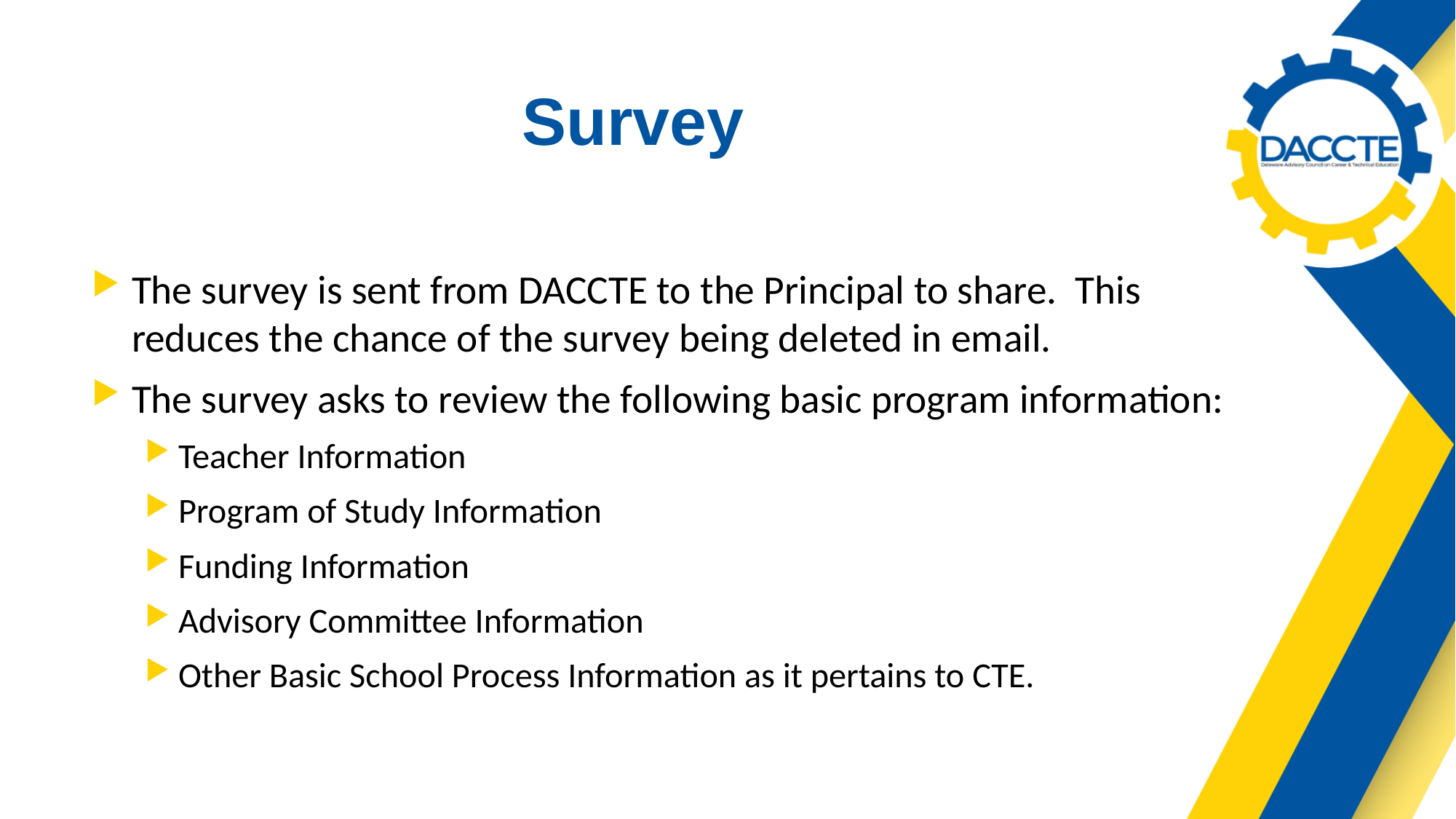

# Survey
The survey is sent from DACCTE to the Principal to share.  This reduces the chance of the survey being deleted in email.
The survey asks to review the following basic program information:
Teacher Information
Program of Study Information
Funding Information
Advisory Committee Information
Other Basic School Process Information as it pertains to CTE.